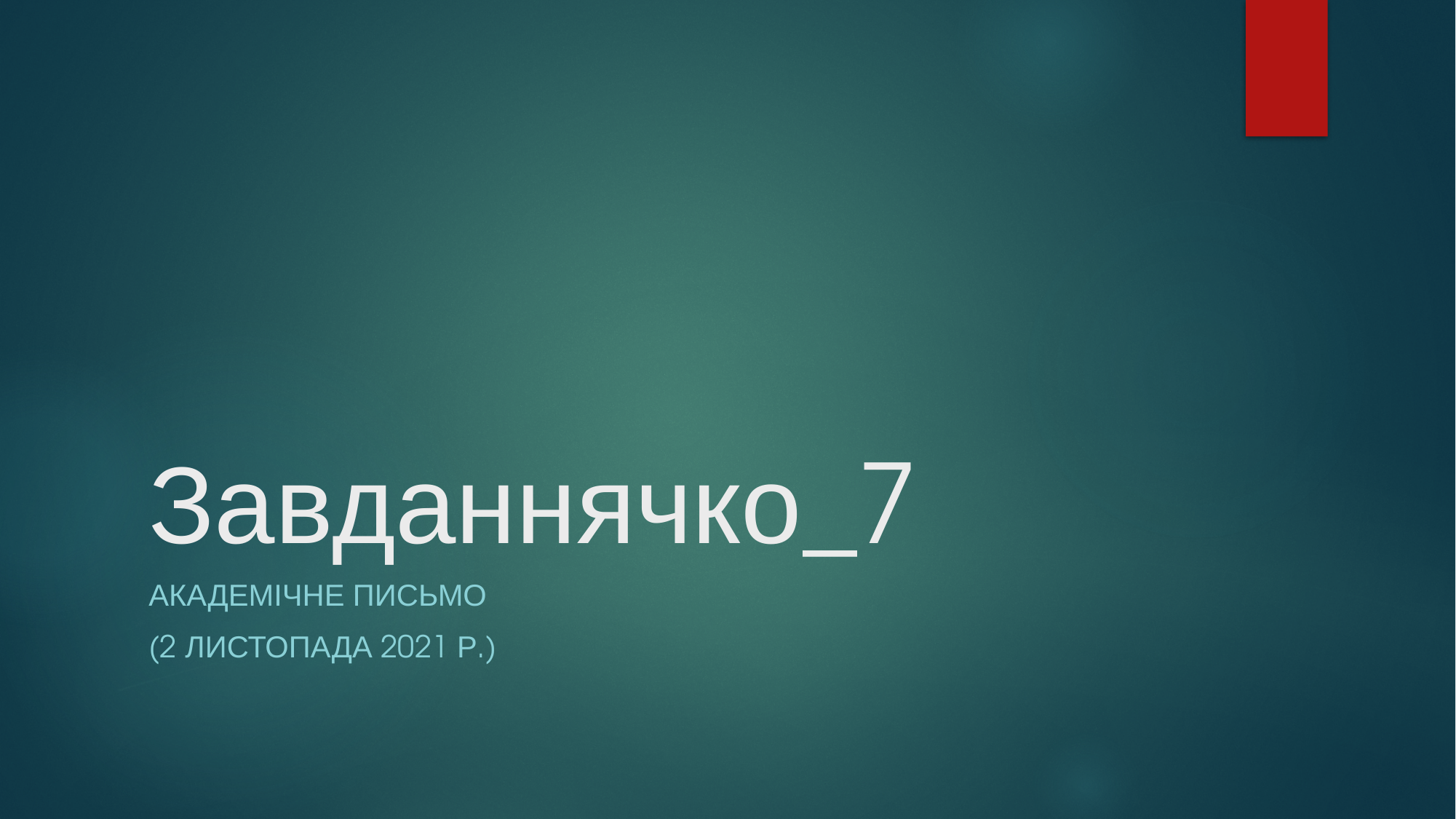

# Завданнячко_7
Академічне письмо
(2 листопада 2021 р.)